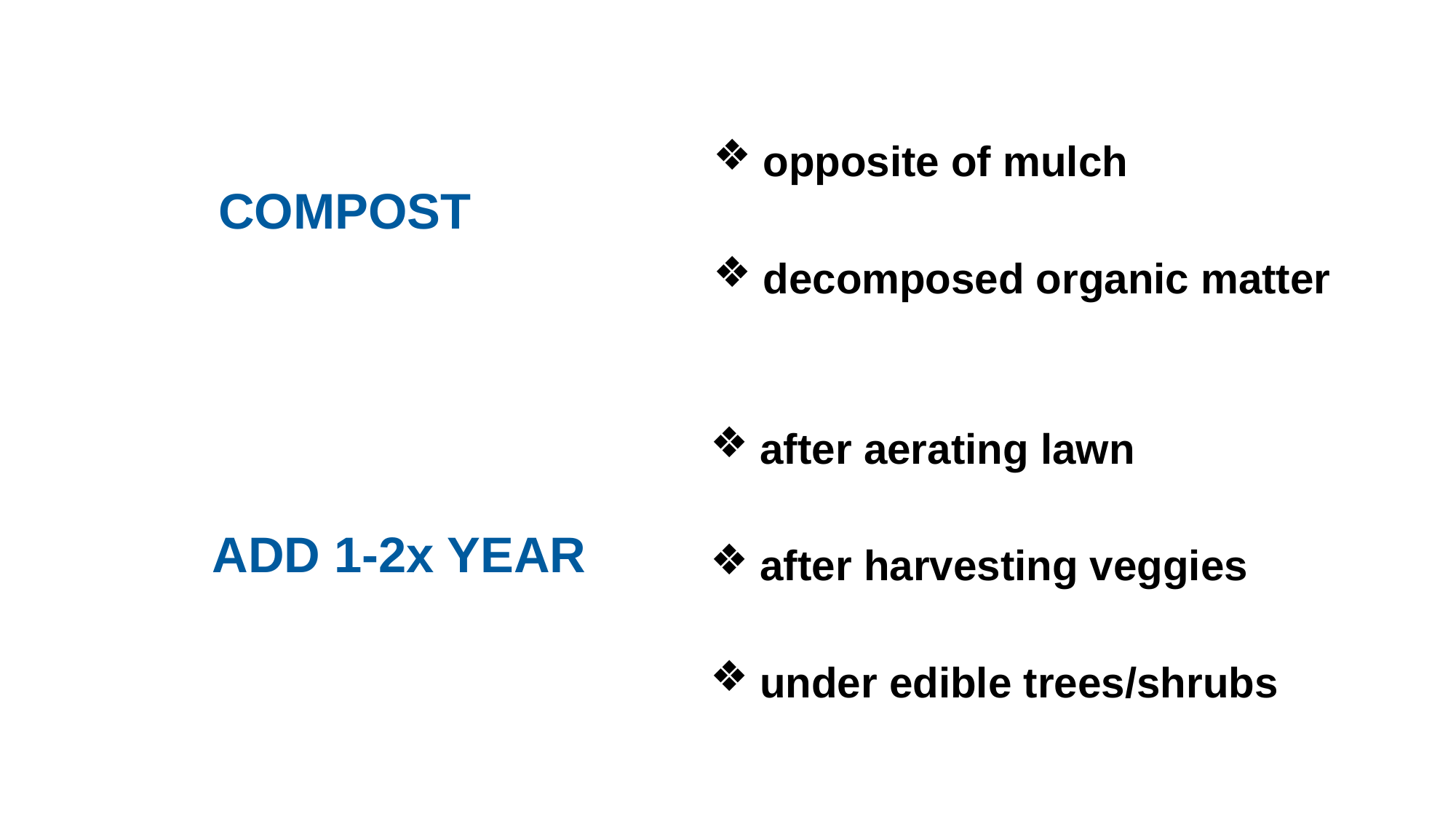

opposite of mulch

 decomposed organic matter
COMPOST
 after aerating lawn

 after harvesting veggies

 under edible trees/shrubs
ADD 1-2x YEAR